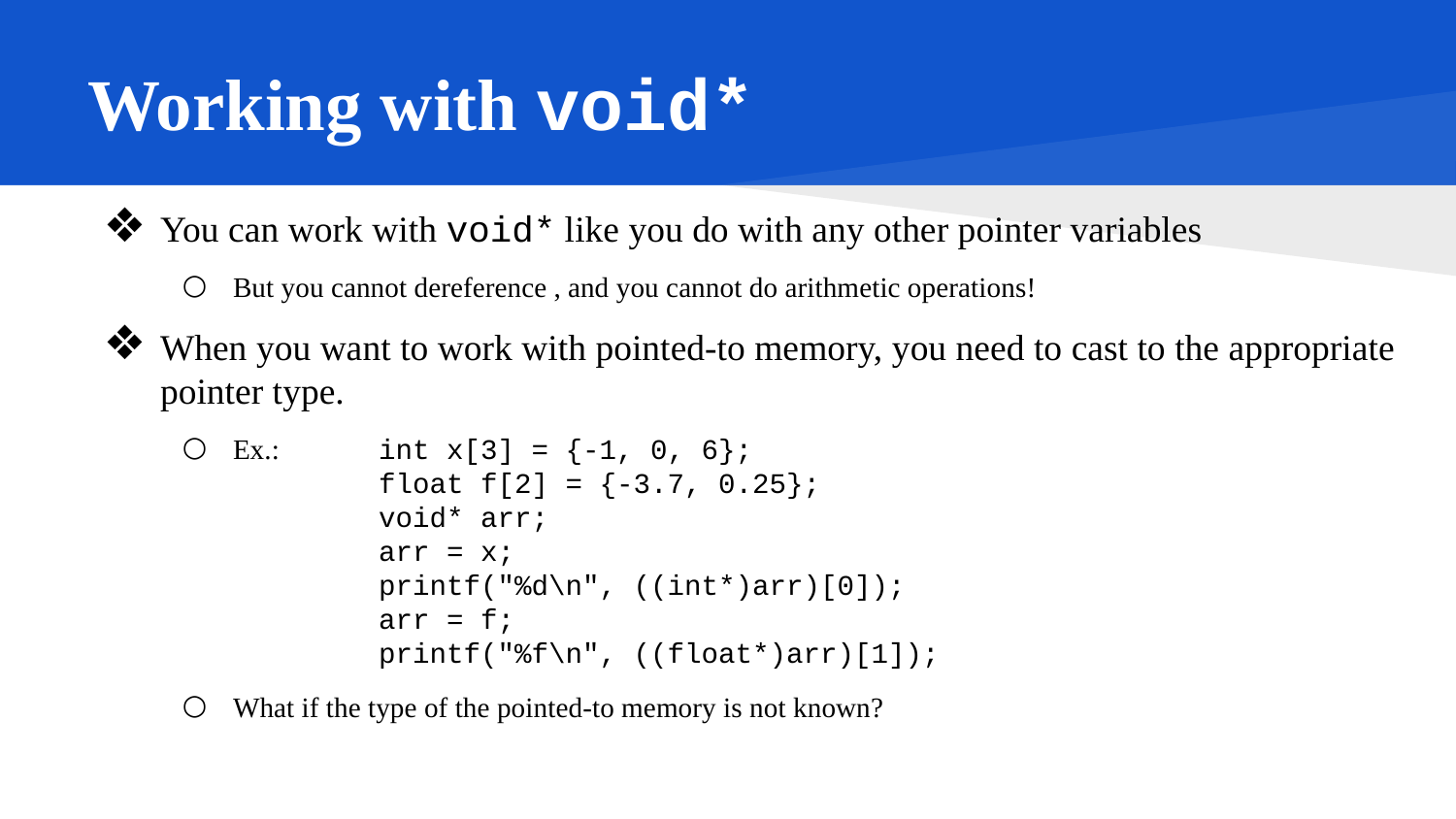

# Working with void*
You can work with void* like you do with any other pointer variables
But you cannot dereference , and you cannot do arithmetic operations!
When you want to work with pointed-to memory, you need to cast to the appropriate pointer type.
Ex.: 	int x[3] = {-1, 0, 6};
	float f[2] = {-3.7, 0.25};
	void* arr;
	arr = x;
	printf("%d\n", ((int*)arr)[0]);
	arr = f;
	printf("%f\n", ((float*)arr)[1]);
What if the type of the pointed-to memory is not known?